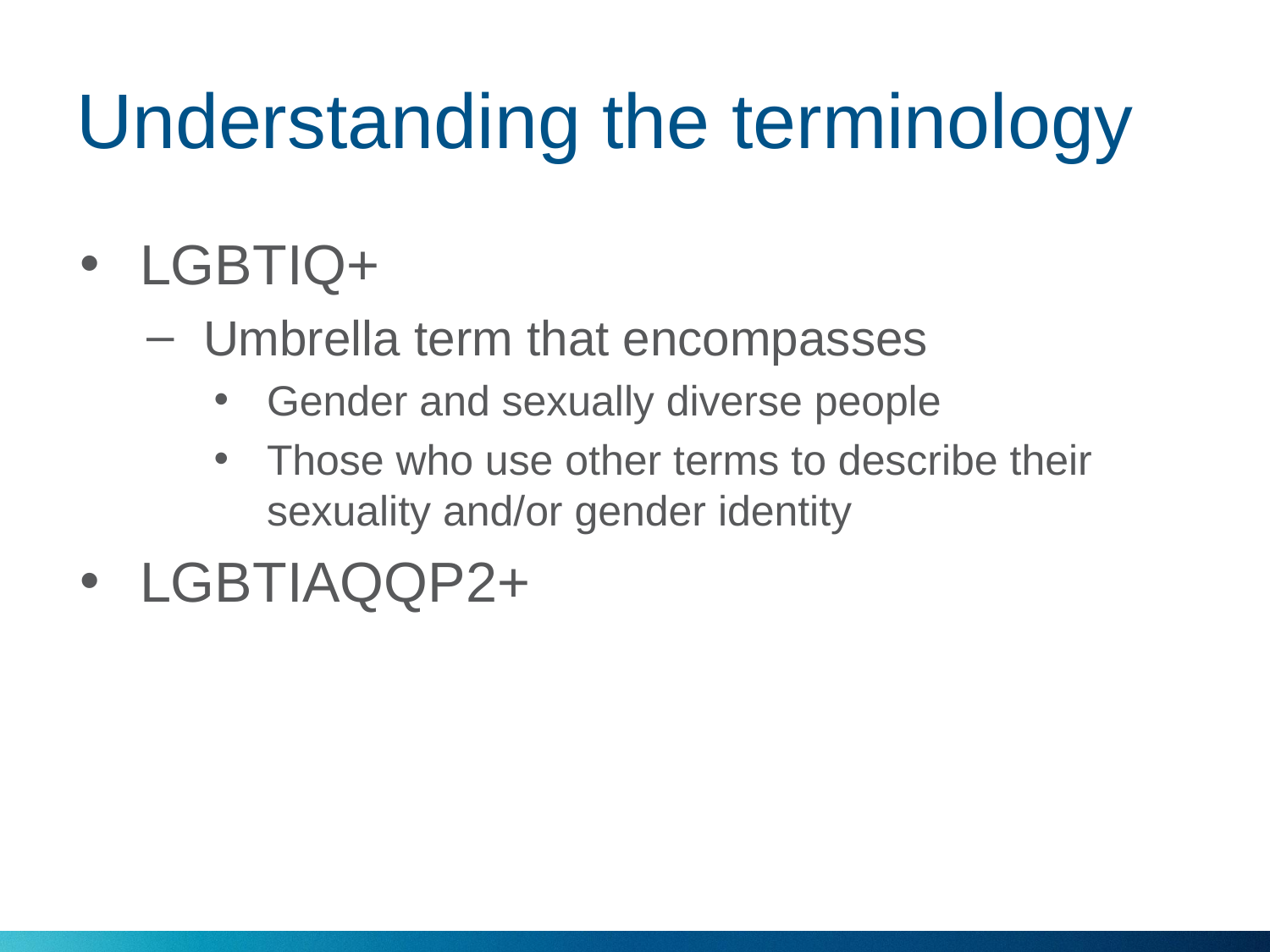

# Understanding the terminology
LGBTIQ+
Umbrella term that encompasses
Gender and sexually diverse people
Those who use other terms to describe their sexuality and/or gender identity
LGBTIAQQP2+